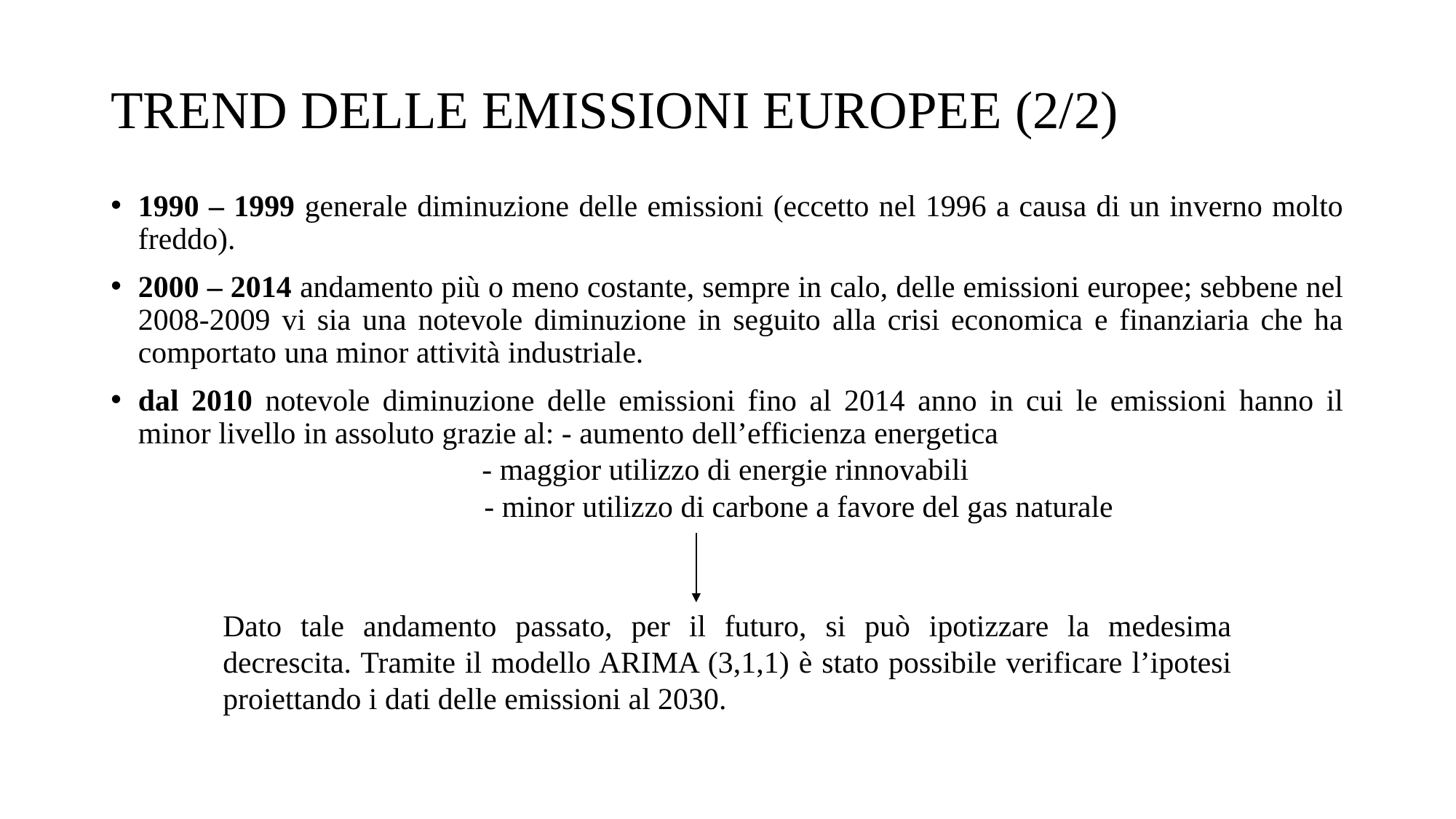

# TREND DELLE EMISSIONI EUROPEE (2/2)
1990 – 1999 generale diminuzione delle emissioni (eccetto nel 1996 a causa di un inverno molto freddo).
2000 – 2014 andamento più o meno costante, sempre in calo, delle emissioni europee; sebbene nel 2008-2009 vi sia una notevole diminuzione in seguito alla crisi economica e finanziaria che ha comportato una minor attività industriale.
dal 2010 notevole diminuzione delle emissioni fino al 2014 anno in cui le emissioni hanno il minor livello in assoluto grazie al: - aumento dell’efficienza energetica
		                    - maggior utilizzo di energie rinnovabili
			      - minor utilizzo di carbone a favore del gas naturale

Dato tale andamento passato, per il futuro, si può ipotizzare la medesima decrescita. Tramite il modello ARIMA (3,1,1) è stato possibile verificare l’ipotesi proiettando i dati delle emissioni al 2030.